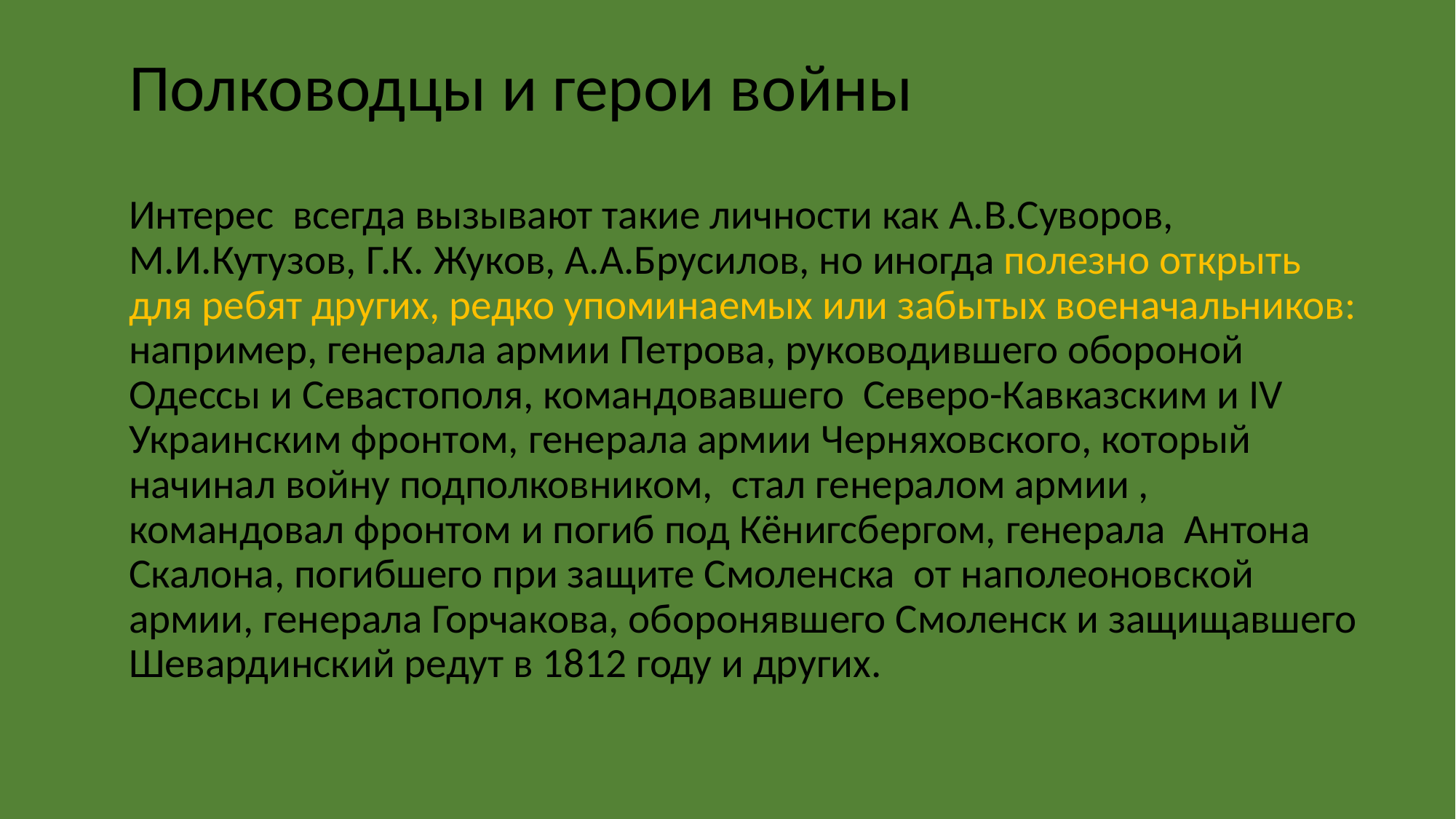

# Полководцы и герои войны
Интерес  всегда вызывают такие личности как А.В.Суворов, М.И.Кутузов, Г.К. Жуков, А.А.Брусилов, но иногда полезно открыть для ребят других, редко упоминаемых или забытых военачальников: например, генерала армии Петрова, руководившего обороной Одессы и Севастополя, командовавшего  Северо-Кавказским и IV  Украинским фронтом, генерала армии Черняховского, который начинал войну подполковником,  стал генералом армии , командовал фронтом и погиб под Кёнигсбергом, генерала  Антона Скалона, погибшего при защите Смоленска  от наполеоновской армии, генерала Горчакова, оборонявшего Смоленск и защищавшего Шевардинский редут в 1812 году и других.